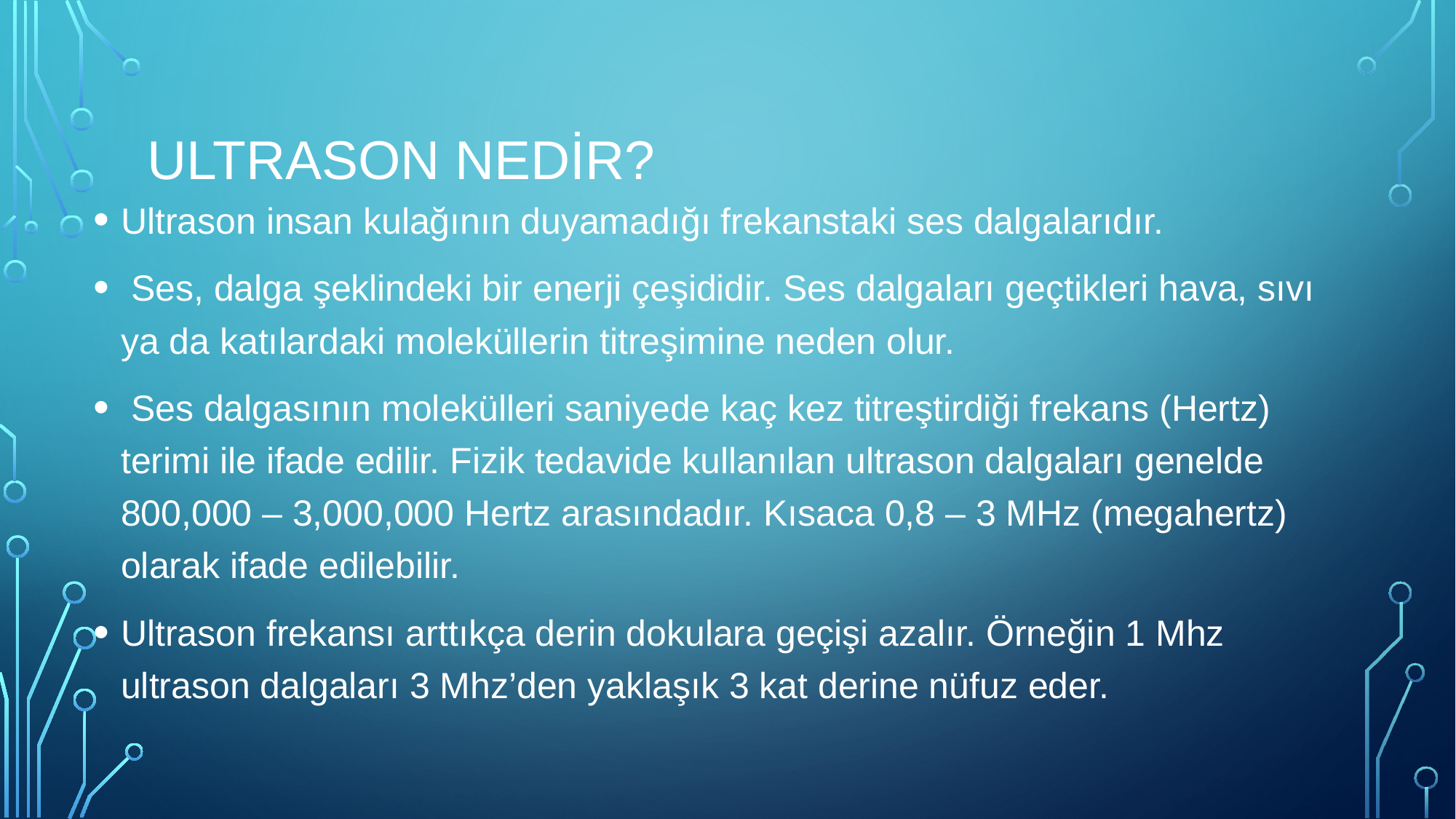

Ultrason insan kulağının duyamadığı frekanstaki ses dalgalarıdır.
 Ses, dalga şeklindeki bir enerji çeşididir. Ses dalgaları geçtikleri hava, sıvı ya da katılardaki moleküllerin titreşimine neden olur.
 Ses dalgasının molekülleri saniyede kaç kez titreştirdiği frekans (Hertz) terimi ile ifade edilir. Fizik tedavide kullanılan ultrason dalgaları genelde 800,000 – 3,000,000 Hertz arasındadır. Kısaca 0,8 – 3 MHz (megahertz) olarak ifade edilebilir.
Ultrason frekansı arttıkça derin dokulara geçişi azalır. Örneğin 1 Mhz ultrason dalgaları 3 Mhz’den yaklaşık 3 kat derine nüfuz eder.

# Ultrason nedir?